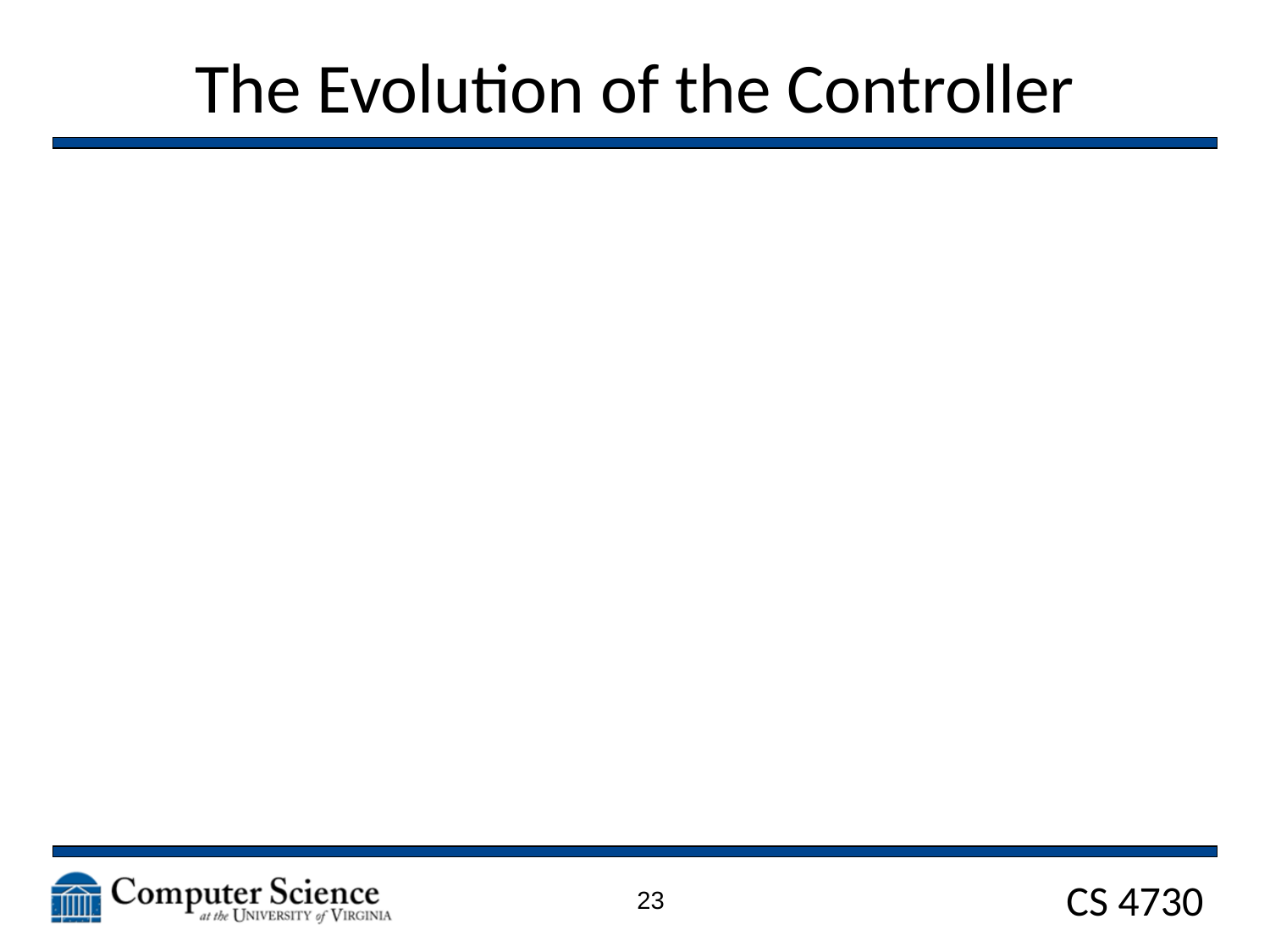

# The Evolution of the Controller

23